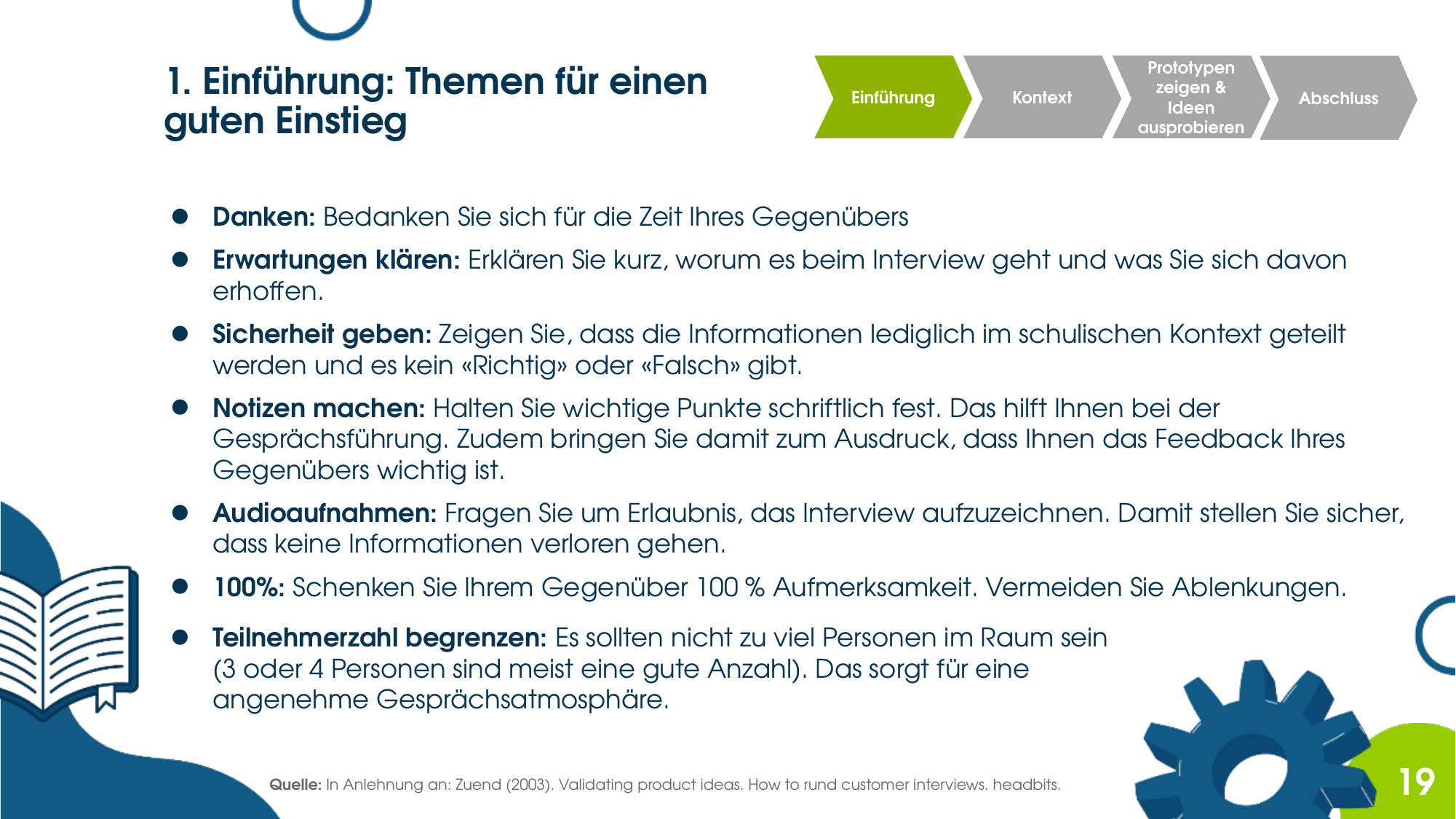

1. Einführung: Themen für einen
guten Einstieg
Einführung
Kontext
Prototypen zeigen &
Ideen ausprobieren
Abschluss
Danken: Bedanken Sie sich für die Zeit Ihres Gegenübers
Erwartungen klären: Erklären Sie kurz, worum es beim Interview geht und was Sie sich davon erhoffen.
Sicherheit geben: Zeigen Sie, dass die Informationen lediglich im schulischen Kontext geteilt werden und es kein «Richtig» oder «Falsch» gibt.
Notizen machen: Halten Sie wichtige Punkte schriftlich fest. Das hilft Ihnen bei der Gesprächsführung. Zudem bringen Sie damit zum Ausdruck, dass Ihnen das Feedback Ihres Gegenübers wichtig ist.
Audioaufnahmen: Fragen Sie um Erlaubnis, das Interview aufzuzeichnen. Damit stellen Sie sicher, dass keine Informationen verloren gehen.
100%: Schenken Sie Ihrem Gegenüber 100 % Aufmerksamkeit. Vermeiden Sie Ablenkungen.
Teilnehmerzahl begrenzen: Es sollten nicht zu viel Personen im Raum sein
(3 oder 4 Personen sind meist eine gute Anzahl). Das sorgt für eine angenehme Gesprächsatmosphäre.
19
Quelle: In Anlehnung an: Zuend (2003). Validating product ideas. How to rund customer interviews. headbits.